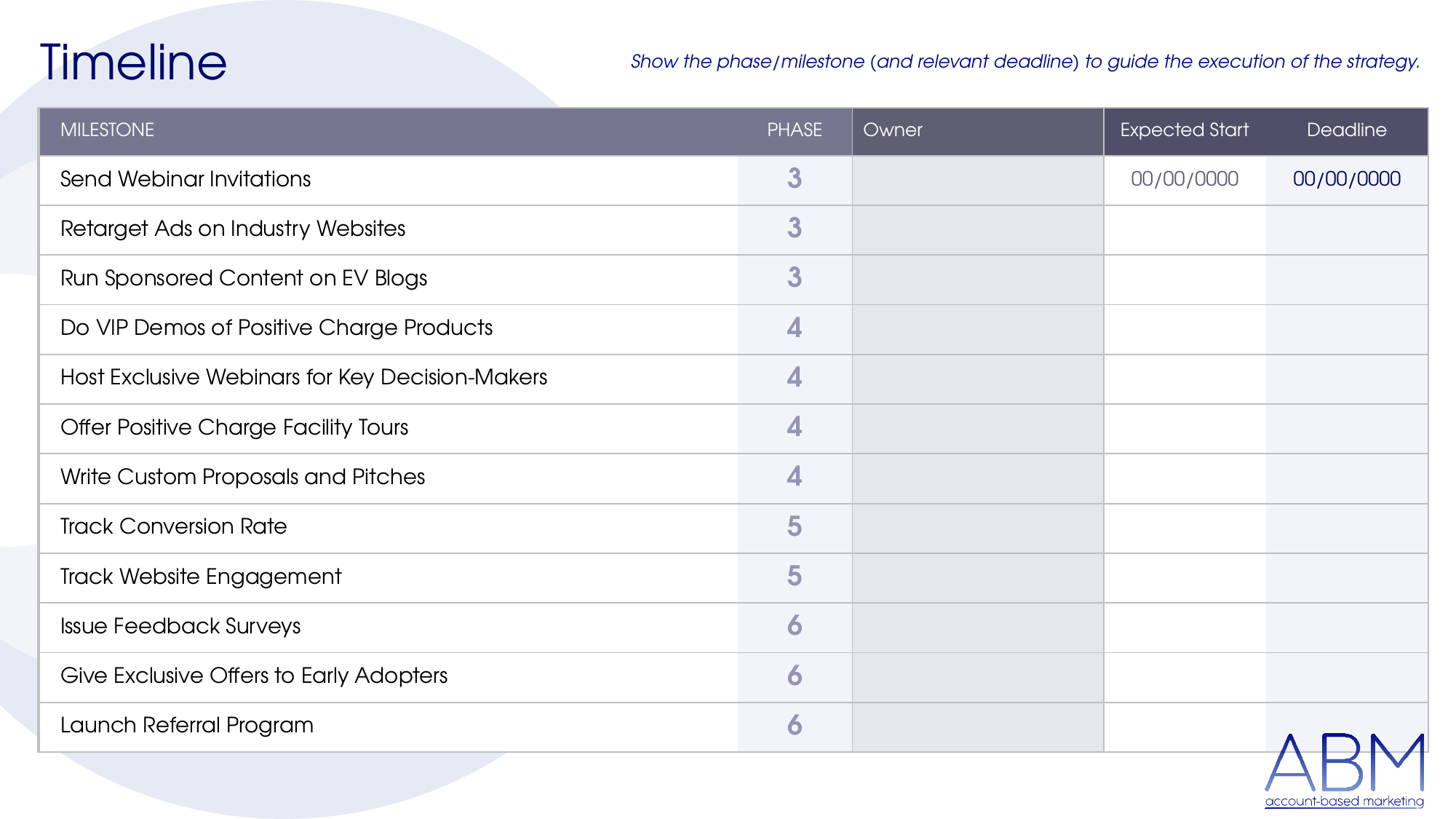

Timeline
Show the phase/milestone (and relevant deadline) to guide the execution of the strategy.
| MILESTONE | PHASE | Owner | Expected Start | Deadline |
| --- | --- | --- | --- | --- |
| Send Webinar Invitations | 3 |  | 00/00/0000 | 00/00/0000 |
| Retarget Ads on Industry Websites | 3 |  |  |  |
| Run Sponsored Content on EV Blogs | 3 |  |  |  |
| Do VIP Demos of Positive Charge Products | 4 |  |  |  |
| Host Exclusive Webinars for Key Decision-Makers | 4 |  |  |  |
| Offer Positive Charge Facility Tours | 4 |  |  |  |
| Write Custom Proposals and Pitches | 4 |  |  |  |
| Track Conversion Rate | 5 |  |  |  |
| Track Website Engagement | 5 |  |  |  |
| Issue Feedback Surveys | 6 |  |  |  |
| Give Exclusive Offers to Early Adopters | 6 |  |  |  |
| Launch Referral Program | 6 |  |  |  |